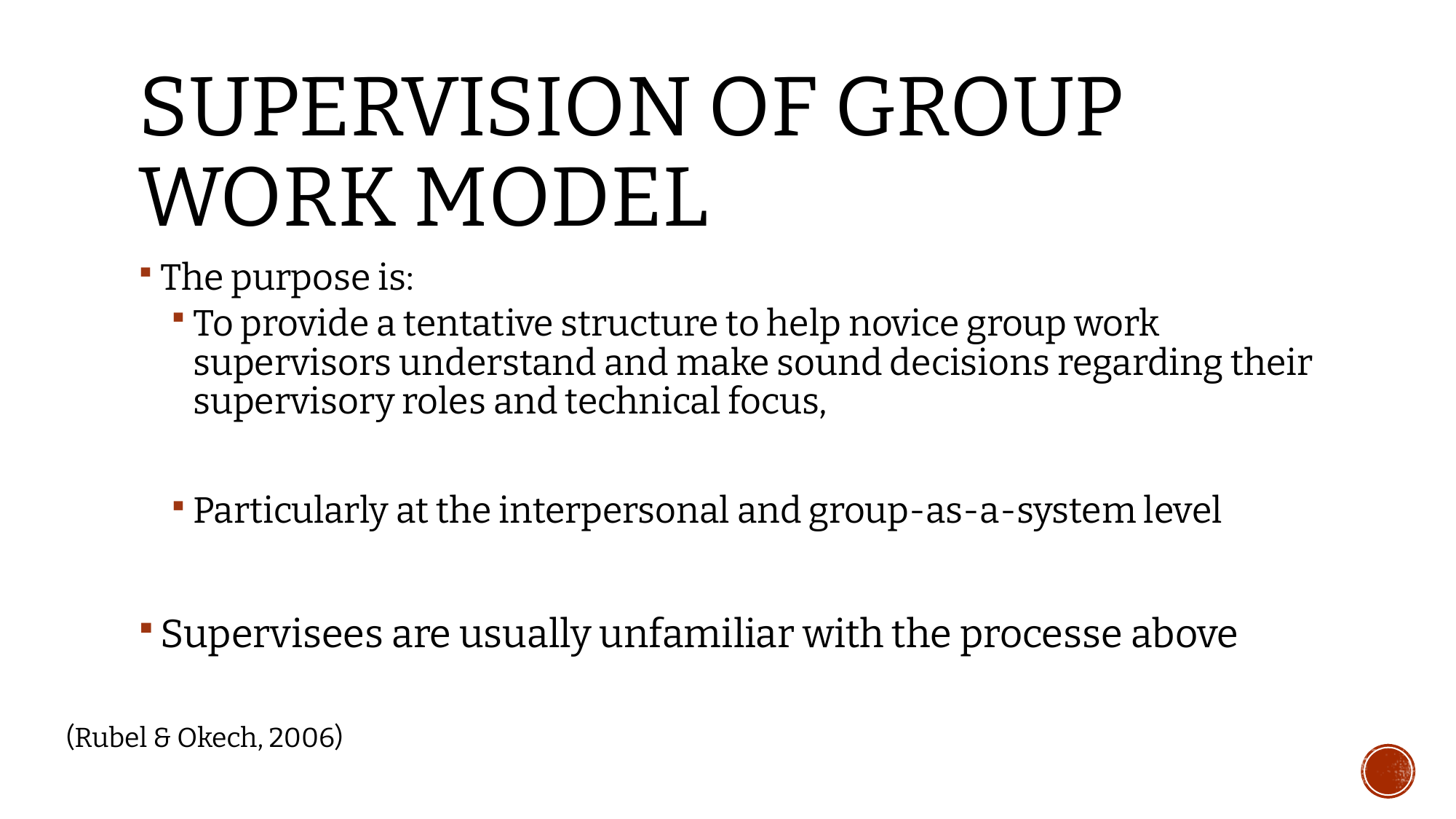

# Supervision of Group Work Model
The purpose is:
To provide a tentative structure to help novice group work supervisors understand and make sound decisions regarding their supervisory roles and technical focus,

Particularly at the interpersonal and group-as-a-system level

Supervisees are usually unfamiliar with the processe above
(Rubel & Okech, 2006)